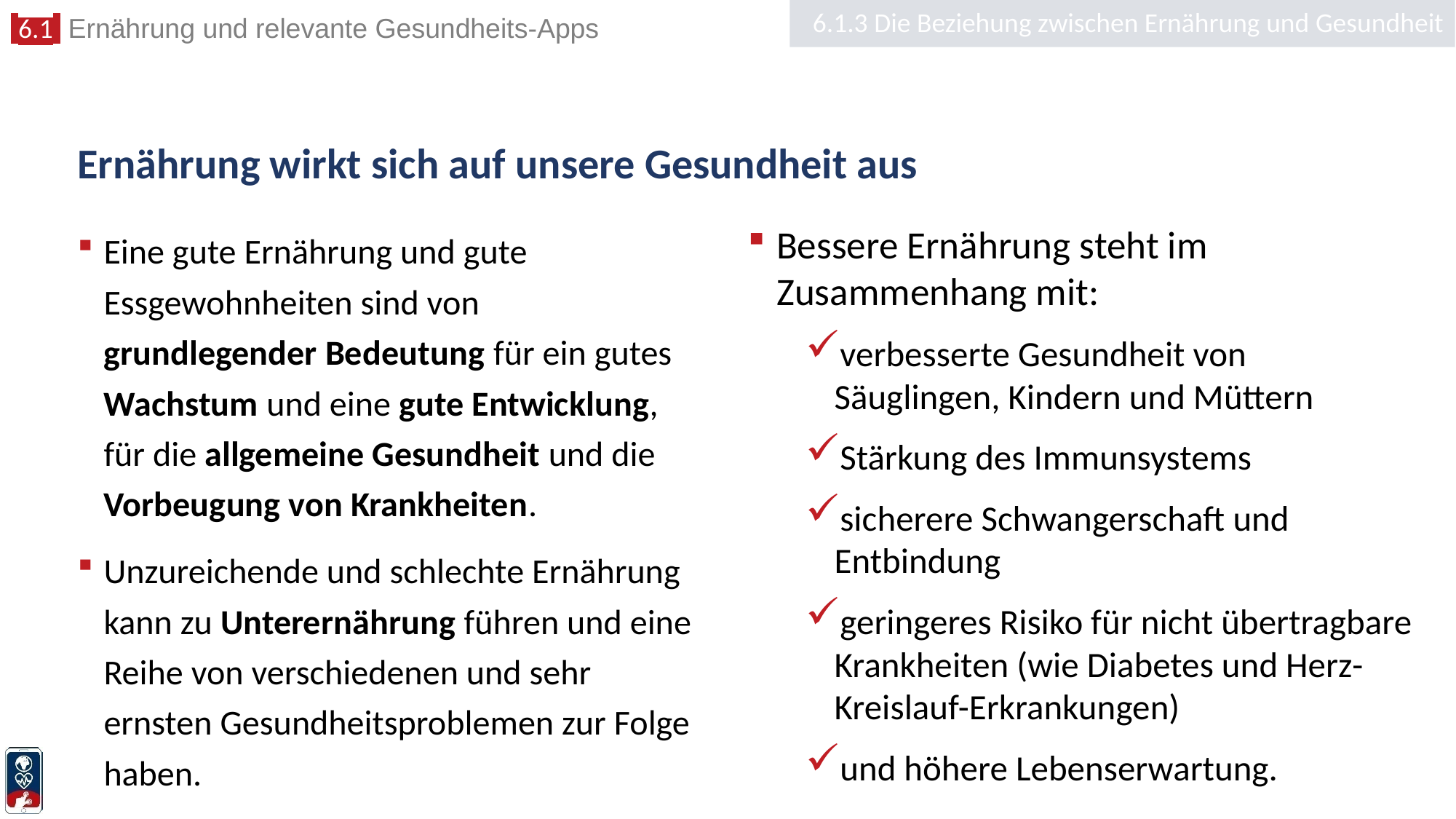

6.1.3 Die Beziehung zwischen Ernährung und Gesundheit
# Ernährung wirkt sich auf unsere Gesundheit aus
Eine gute Ernährung und gute Essgewohnheiten sind von grundlegender Bedeutung für ein gutes Wachstum und eine gute Entwicklung, für die allgemeine Gesundheit und die Vorbeugung von Krankheiten.
Unzureichende und schlechte Ernährung kann zu Unterernährung führen und eine Reihe von verschiedenen und sehr ernsten Gesundheitsproblemen zur Folge haben.
Bessere Ernährung steht im Zusammenhang mit:
verbesserte Gesundheit von Säuglingen, Kindern und Müttern
Stärkung des Immunsystems
sicherere Schwangerschaft und Entbindung
geringeres Risiko für nicht übertragbare Krankheiten (wie Diabetes und Herz-Kreislauf-Erkrankungen)
und höhere Lebenserwartung.